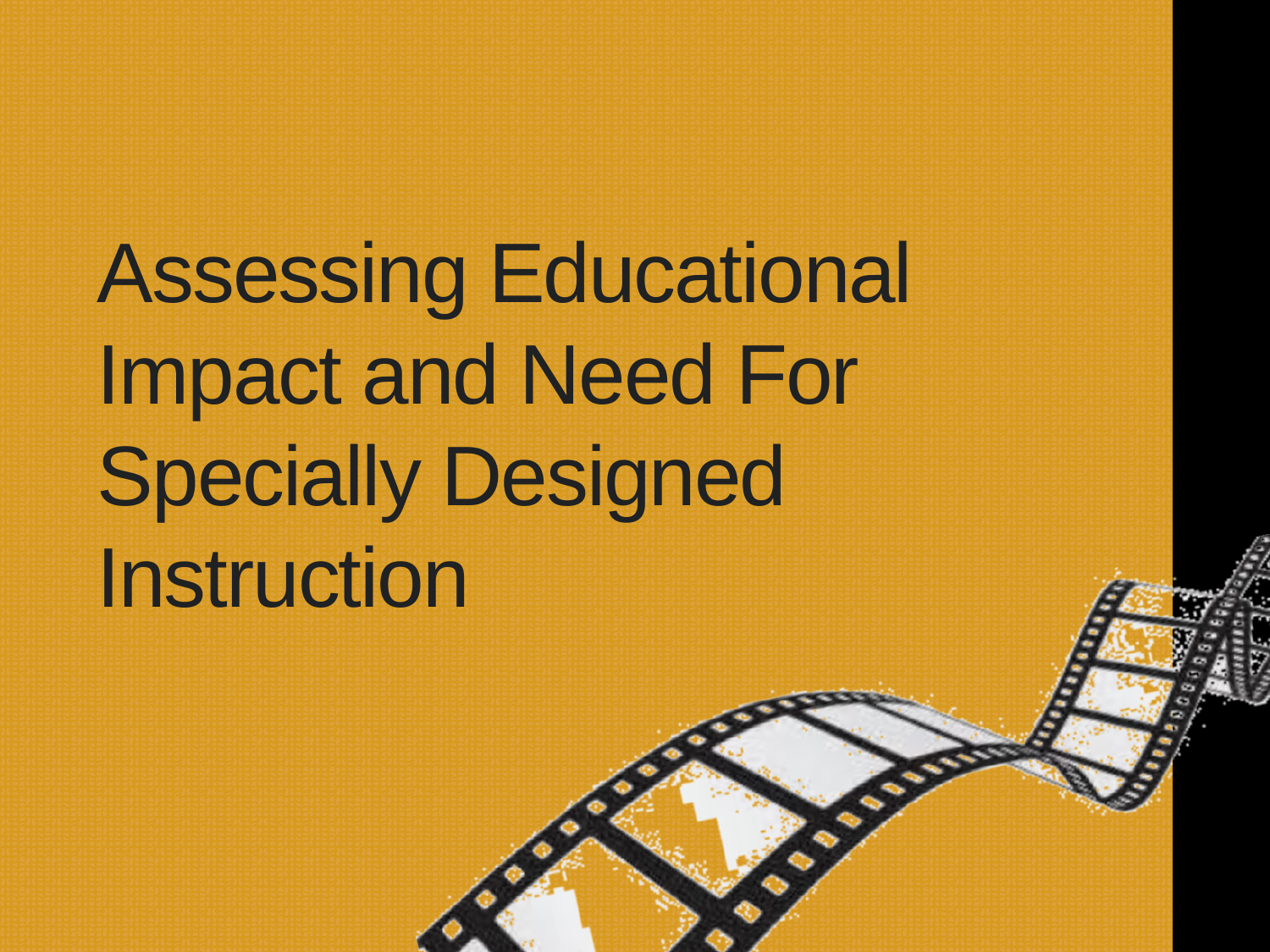

# Assessing Educational Impact and Need For Specially Designed Instruction